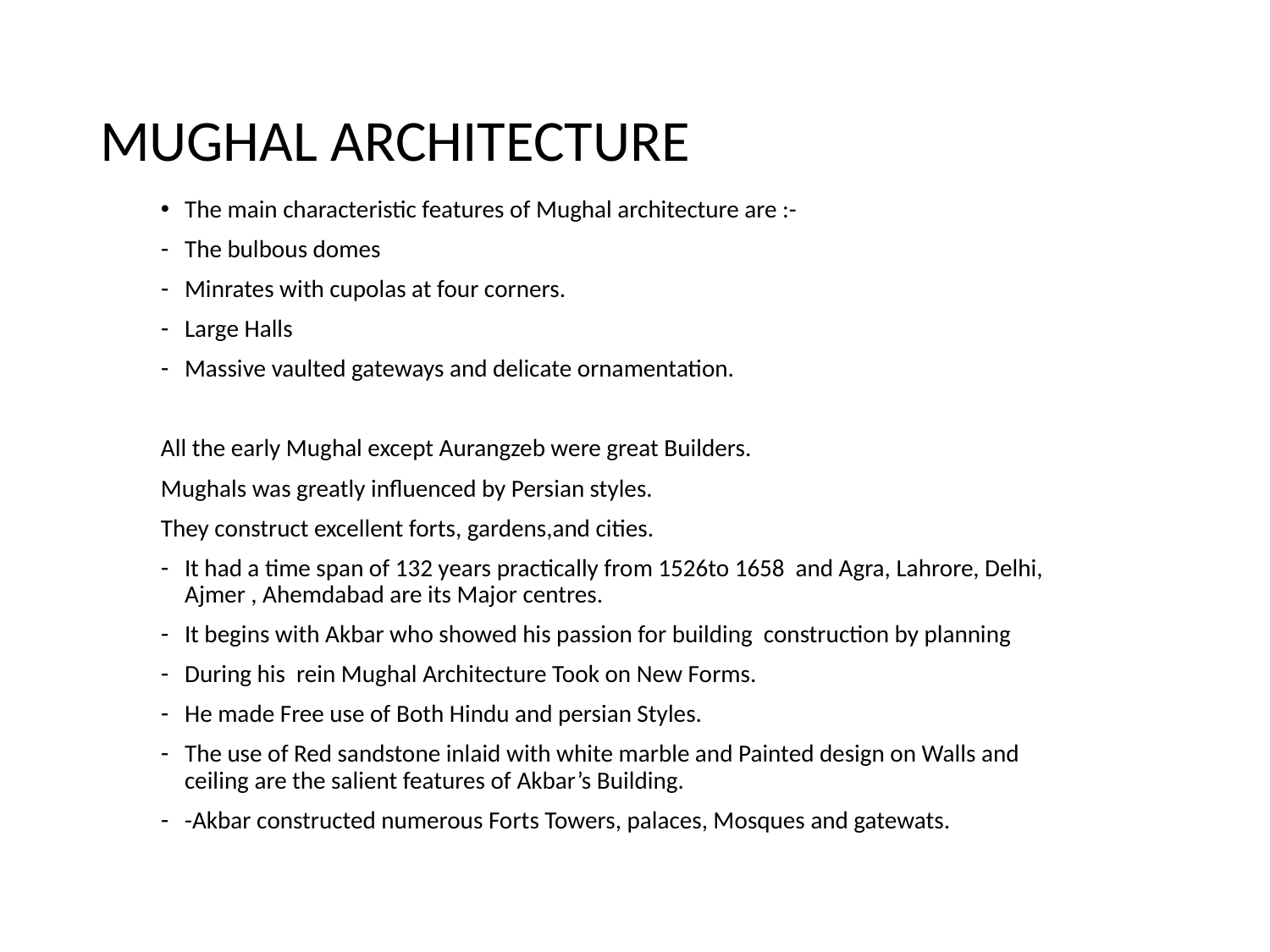

# MUGHAL ARCHITECTURE
The main characteristic features of Mughal architecture are :-
The bulbous domes
Minrates with cupolas at four corners.
Large Halls
Massive vaulted gateways and delicate ornamentation.

All the early Mughal except Aurangzeb were great Builders.
Mughals was greatly influenced by Persian styles.
They construct excellent forts, gardens,and cities.
It had a time span of 132 years practically from 1526to 1658  and Agra, Lahrore, Delhi, Ajmer , Ahemdabad are its Major centres.
It begins with Akbar who showed his passion for building  construction by planning
During his  rein Mughal Architecture Took on New Forms.
He made Free use of Both Hindu and persian Styles.
The use of Red sandstone inlaid with white marble and Painted design on Walls and ceiling are the salient features of Akbar’s Building.
-Akbar constructed numerous Forts Towers, palaces, Mosques and gatewats.